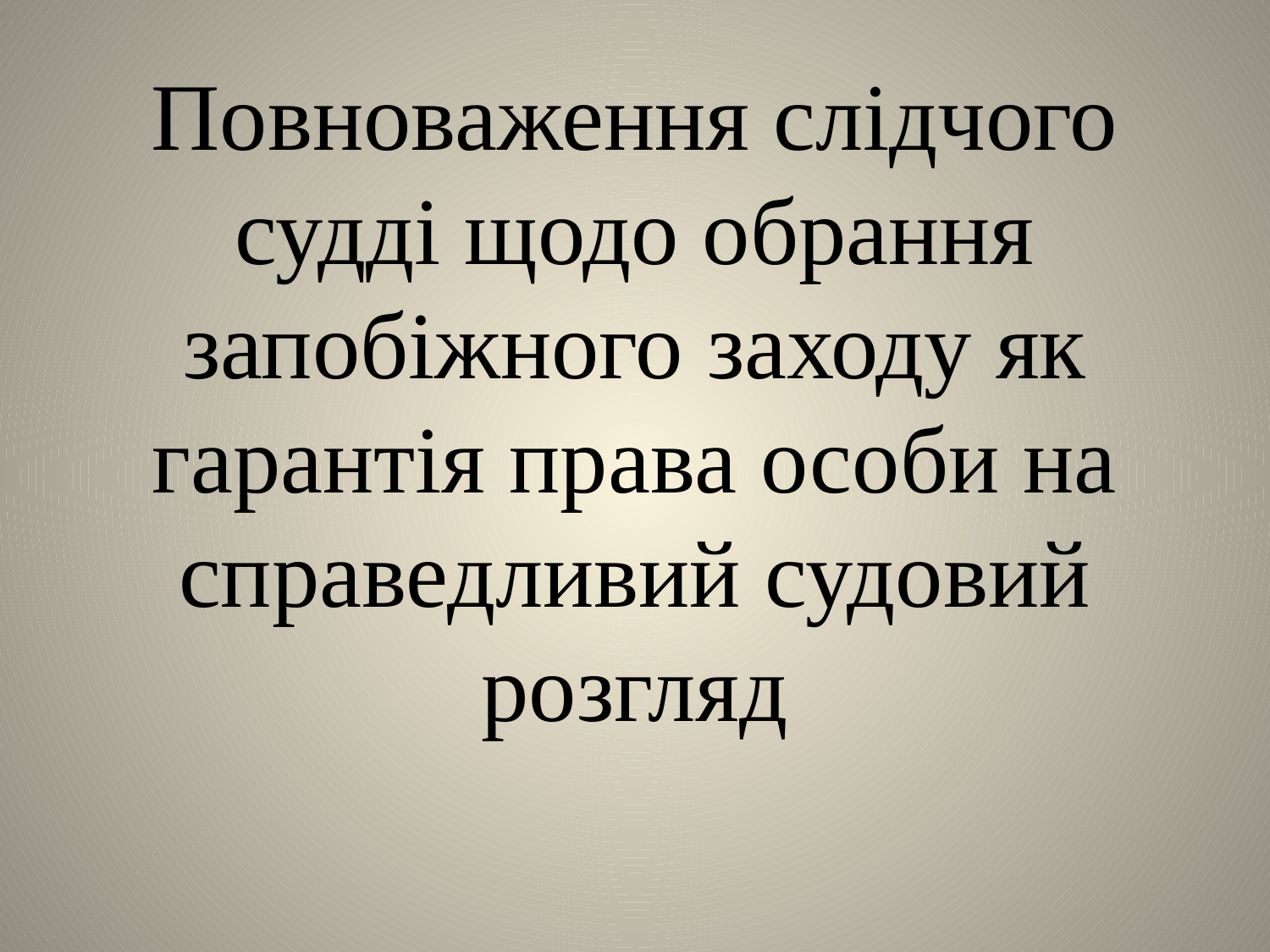

# Повноваження слідчого судді щодо обрання запобіжного заходу як гарантія права особи на справедливий судовий розгляд